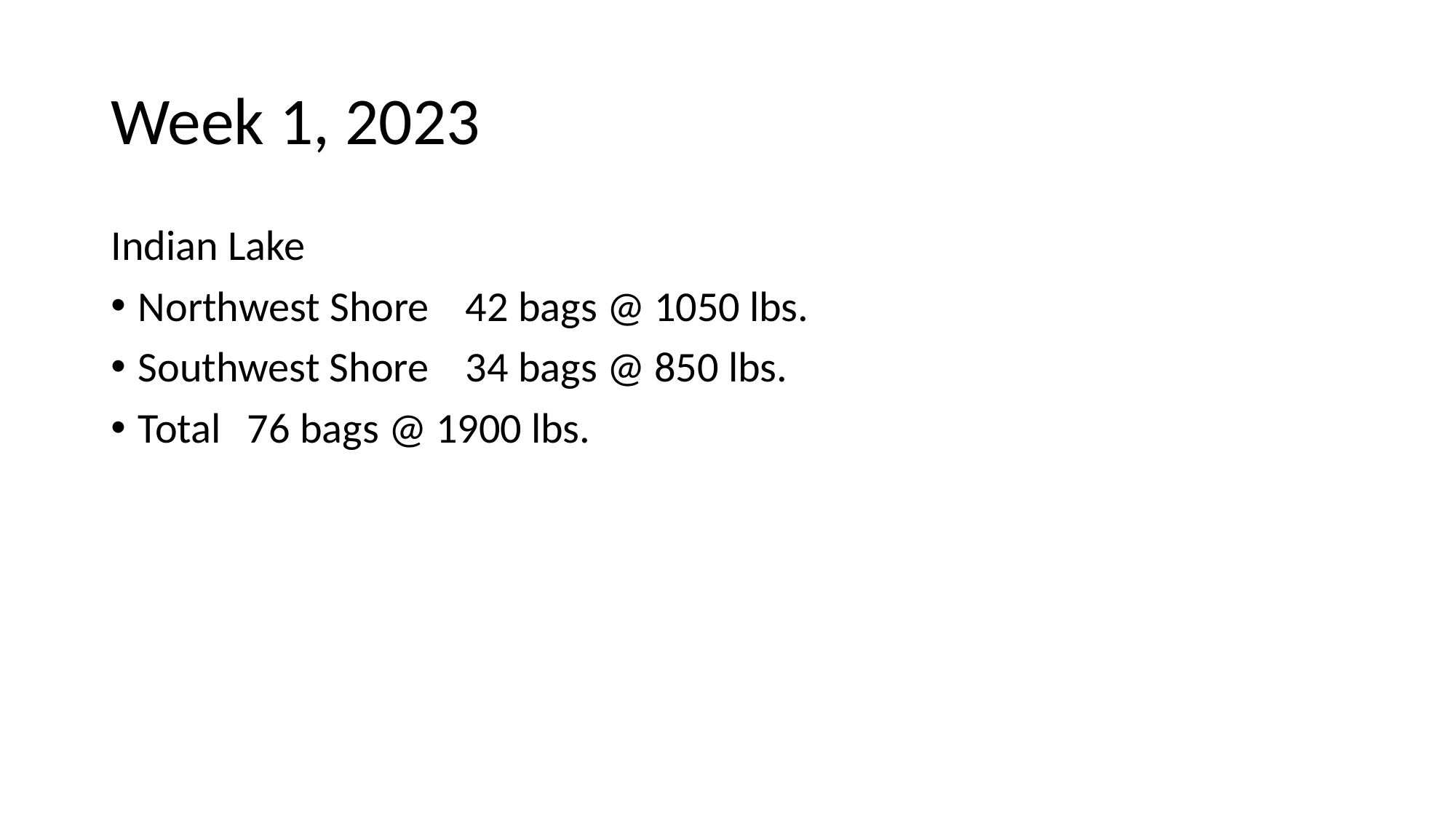

# Week 1, 2023
Indian Lake
Northwest Shore	42 bags @ 1050 lbs.
Southwest Shore	34 bags @ 850 lbs.
Total	76 bags @ 1900 lbs.